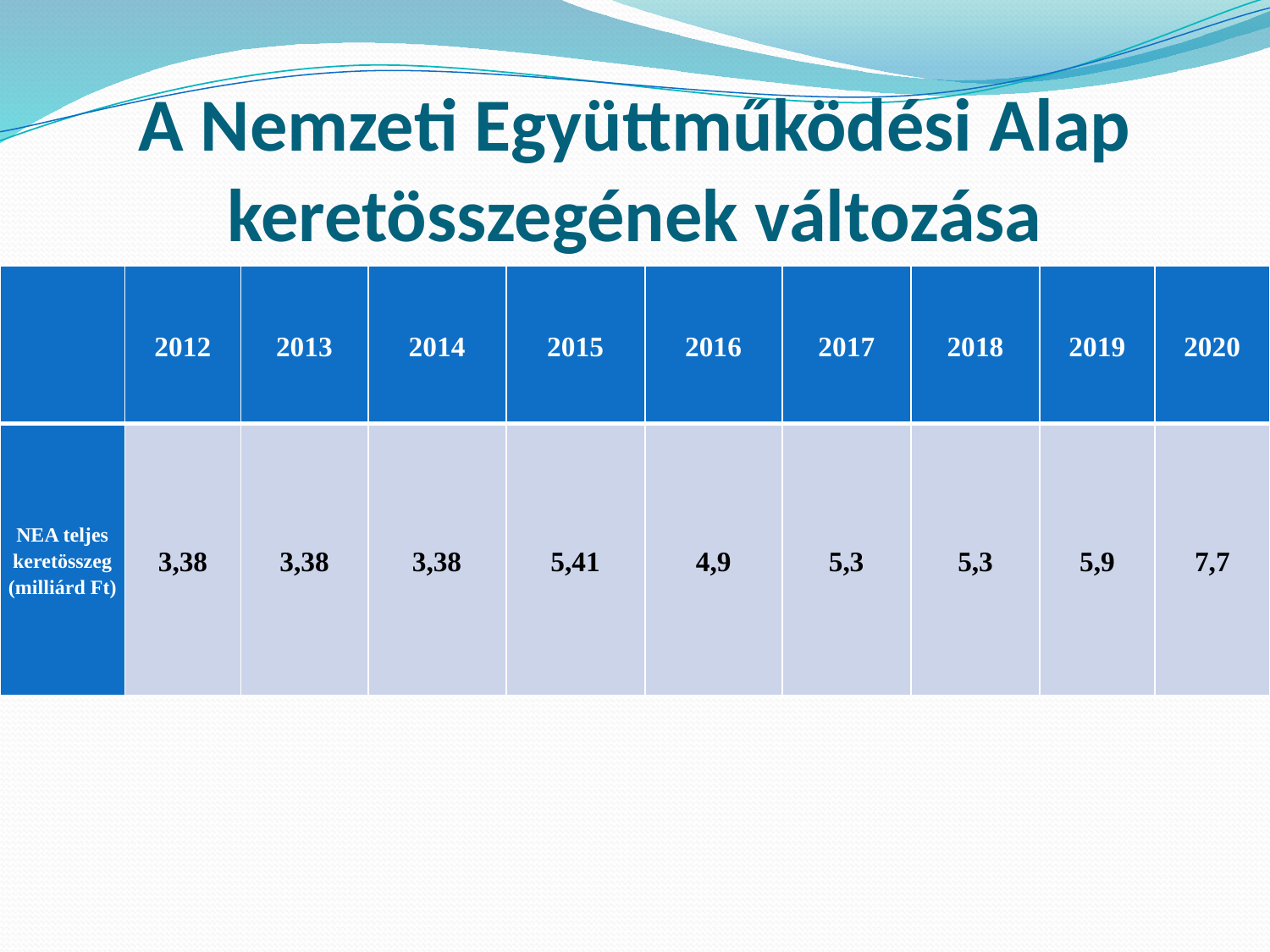

# A Nemzeti Együttműködési Alap keretösszegének változása
|  | 2012 | 2013 | 2014 | 2015 | 2016 | 2017 | 2018 | 2019 | 2020 |
| --- | --- | --- | --- | --- | --- | --- | --- | --- | --- |
| NEA teljes keretösszeg (milliárd Ft) | 3,38 | 3,38 | 3,38 | 5,41 | 4,9 | 5,3 | 5,3 | 5,9 | 7,7 |